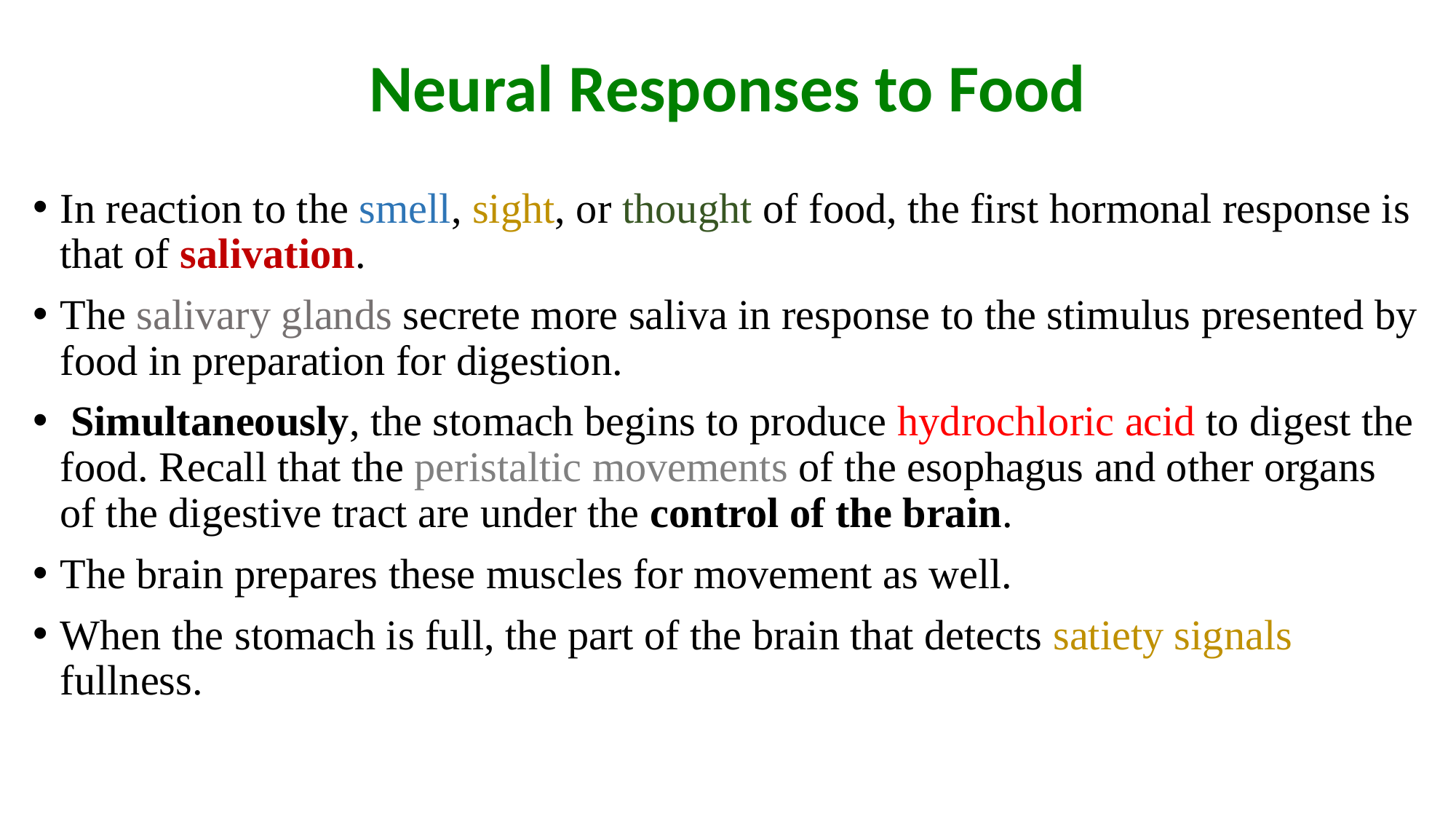

# Neural Responses to Food
In reaction to the smell, sight, or thought of food, the first hormonal response is that of salivation.
The salivary glands secrete more saliva in response to the stimulus presented by food in preparation for digestion.
 Simultaneously, the stomach begins to produce hydrochloric acid to digest the food. Recall that the peristaltic movements of the esophagus and other organs of the digestive tract are under the control of the brain.
The brain prepares these muscles for movement as well.
When the stomach is full, the part of the brain that detects satiety signals fullness.